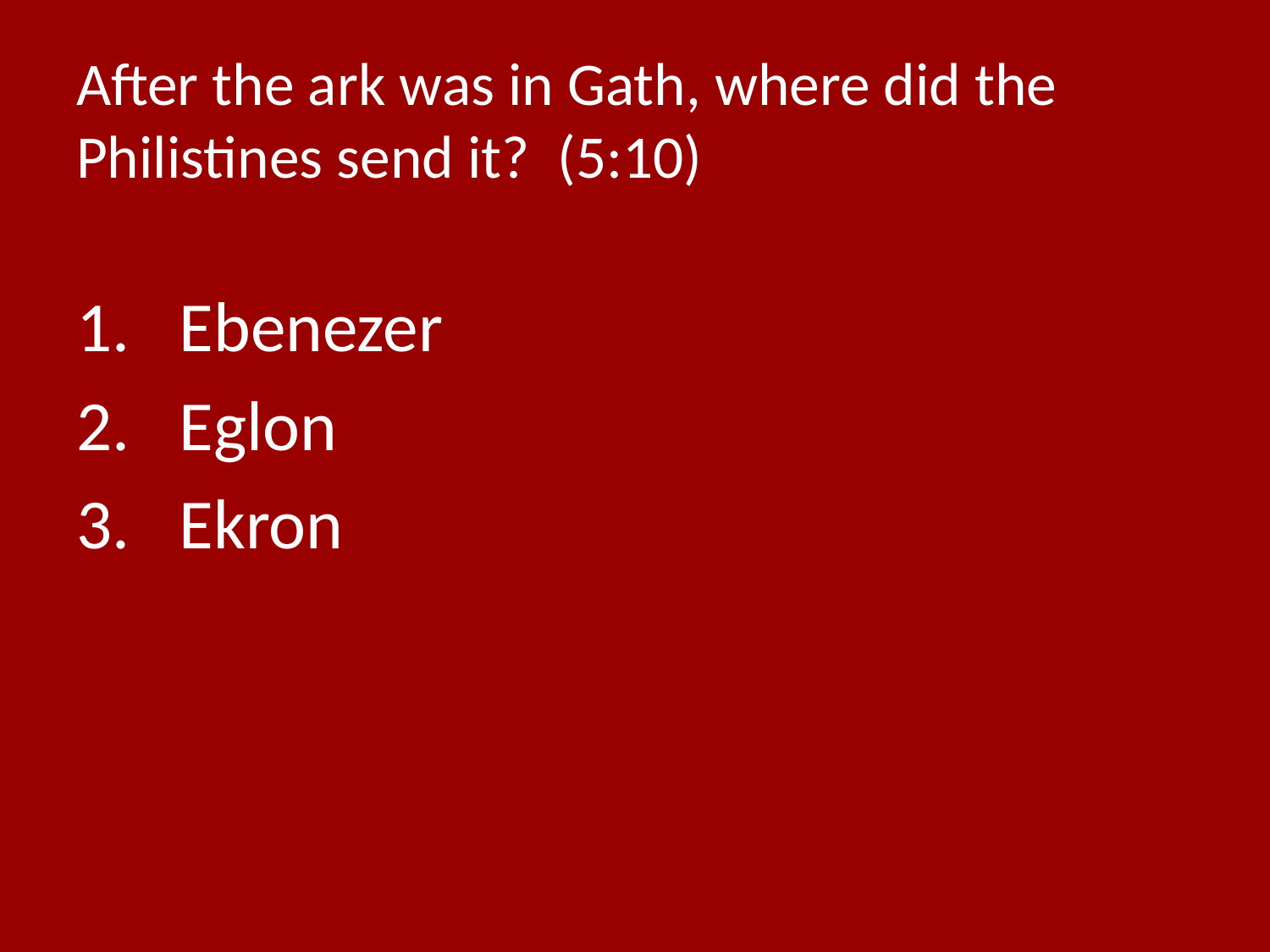

# After the ark was in Gath, where did the Philistines send it?  (5:10)
Ebenezer
Eglon
Ekron